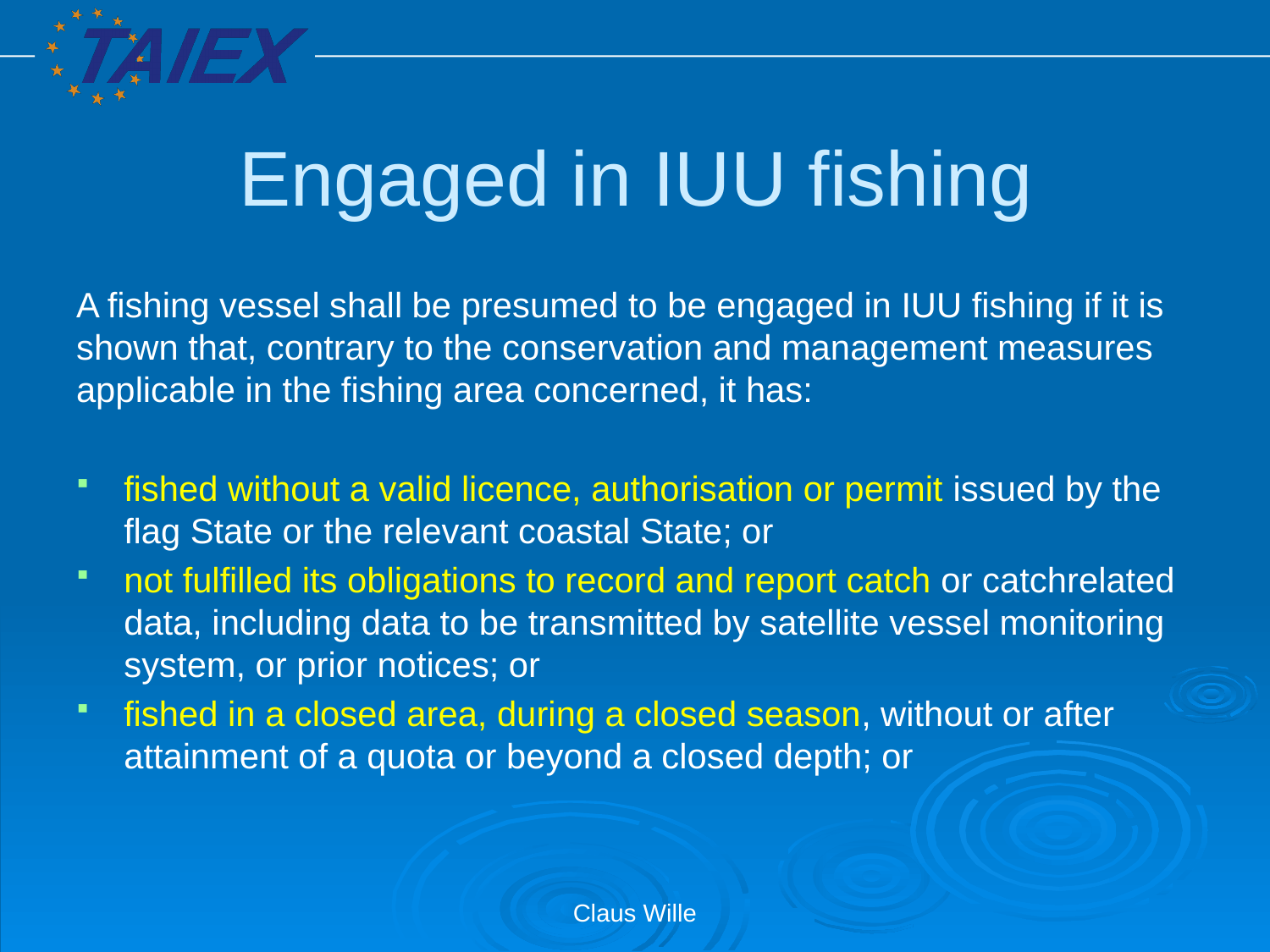

# Engaged in IUU fishing
A fishing vessel shall be presumed to be engaged in IUU fishing if it is shown that, contrary to the conservation and management measures applicable in the fishing area concerned, it has:

fished without a valid licence, authorisation or permit issued by the flag State or the relevant coastal State; or
not fulfilled its obligations to record and report catch or catchrelated data, including data to be transmitted by satellite vessel monitoring system, or prior notices; or
fished in a closed area, during a closed season, without or after attainment of a quota or beyond a closed depth; or
Claus Wille